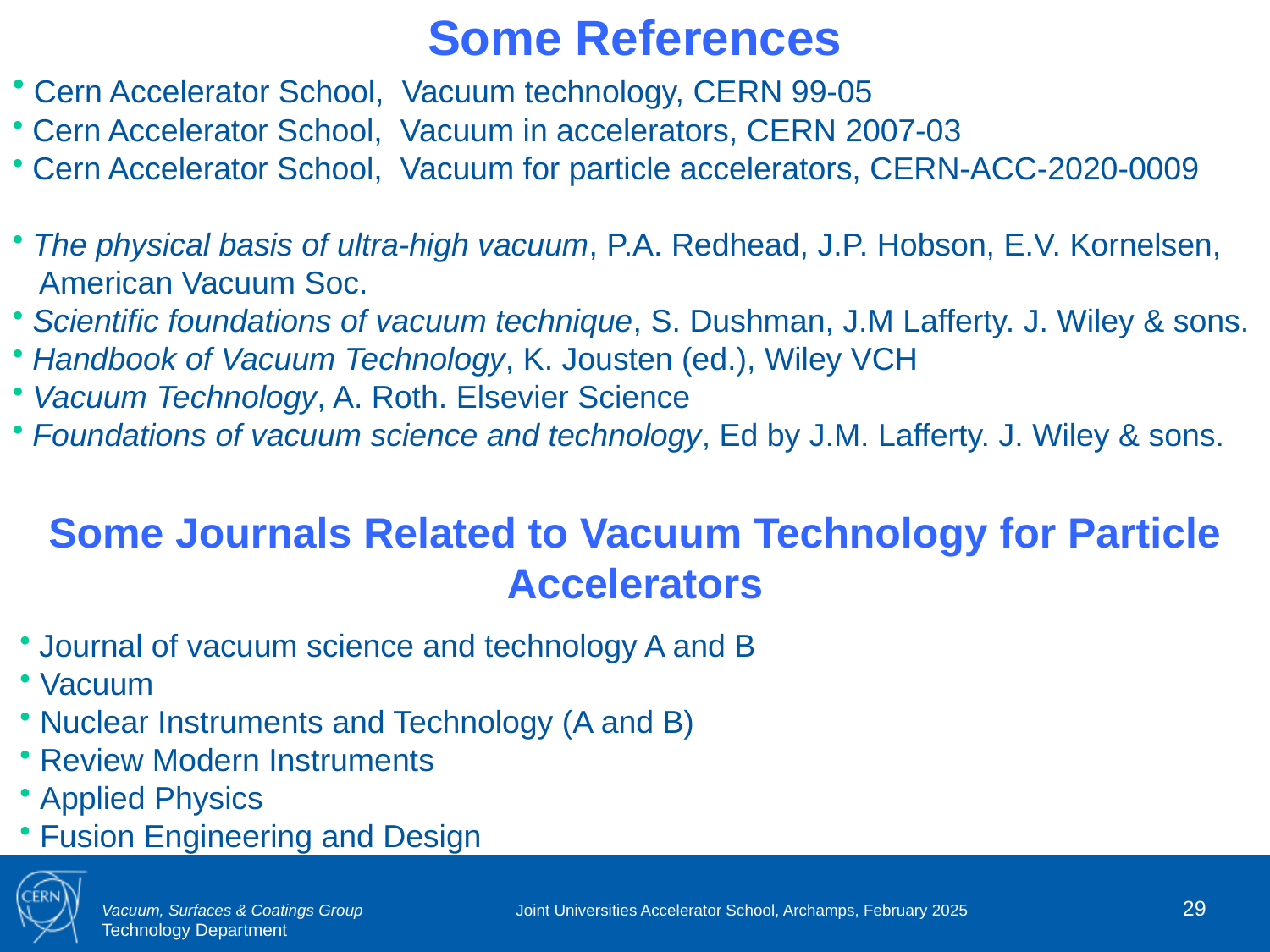

Some References
 Cern Accelerator School,  Vacuum technology, CERN 99-05
 Cern Accelerator School,  Vacuum in accelerators, CERN 2007-03
 Cern Accelerator School,  Vacuum for particle accelerators, CERN-ACC-2020-0009

 The physical basis of ultra-high vacuum, P.A. Redhead, J.P. Hobson, E.V. Kornelsen,
   American Vacuum Soc.
 Scientific foundations of vacuum technique, S. Dushman, J.M Lafferty. J. Wiley & sons.
 Handbook of Vacuum Technology, K. Jousten (ed.), Wiley VCH
 Vacuum Technology, A. Roth. Elsevier Science
 Foundations of vacuum science and technology, Ed by J.M. Lafferty. J. Wiley & sons.
Some Journals Related to Vacuum Technology for Particle Accelerators
 Journal of vacuum science and technology A and B
 Vacuum
 Nuclear Instruments and Technology (A and B)
 Review Modern Instruments
 Applied Physics
 Fusion Engineering and Design
29
Joint Universities Accelerator School, Archamps, February 2025